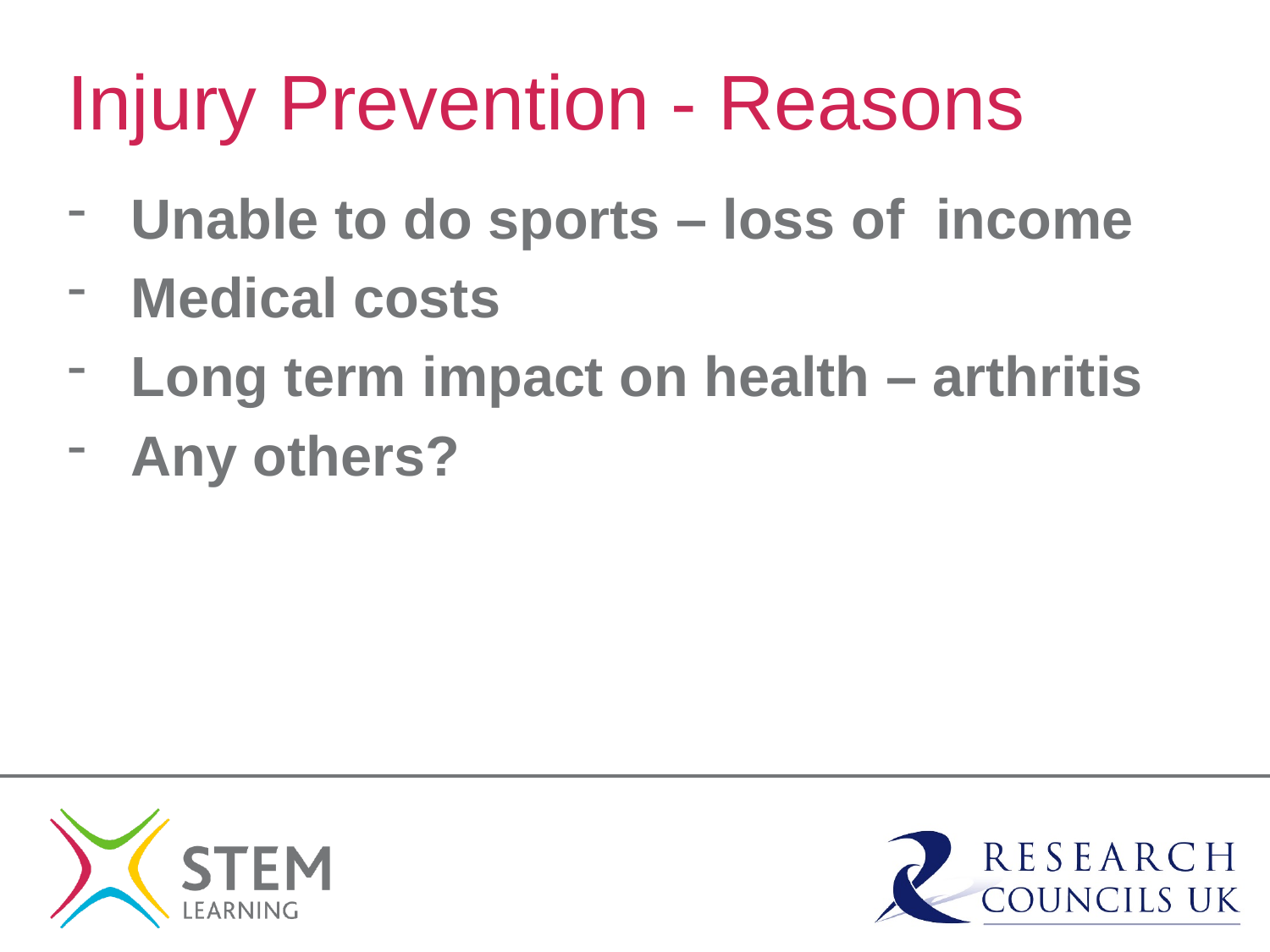

# Injury Prevention - Reasons
Unable to do sports – loss of  income
Medical costs
Long term impact on health – arthritis
Any others?